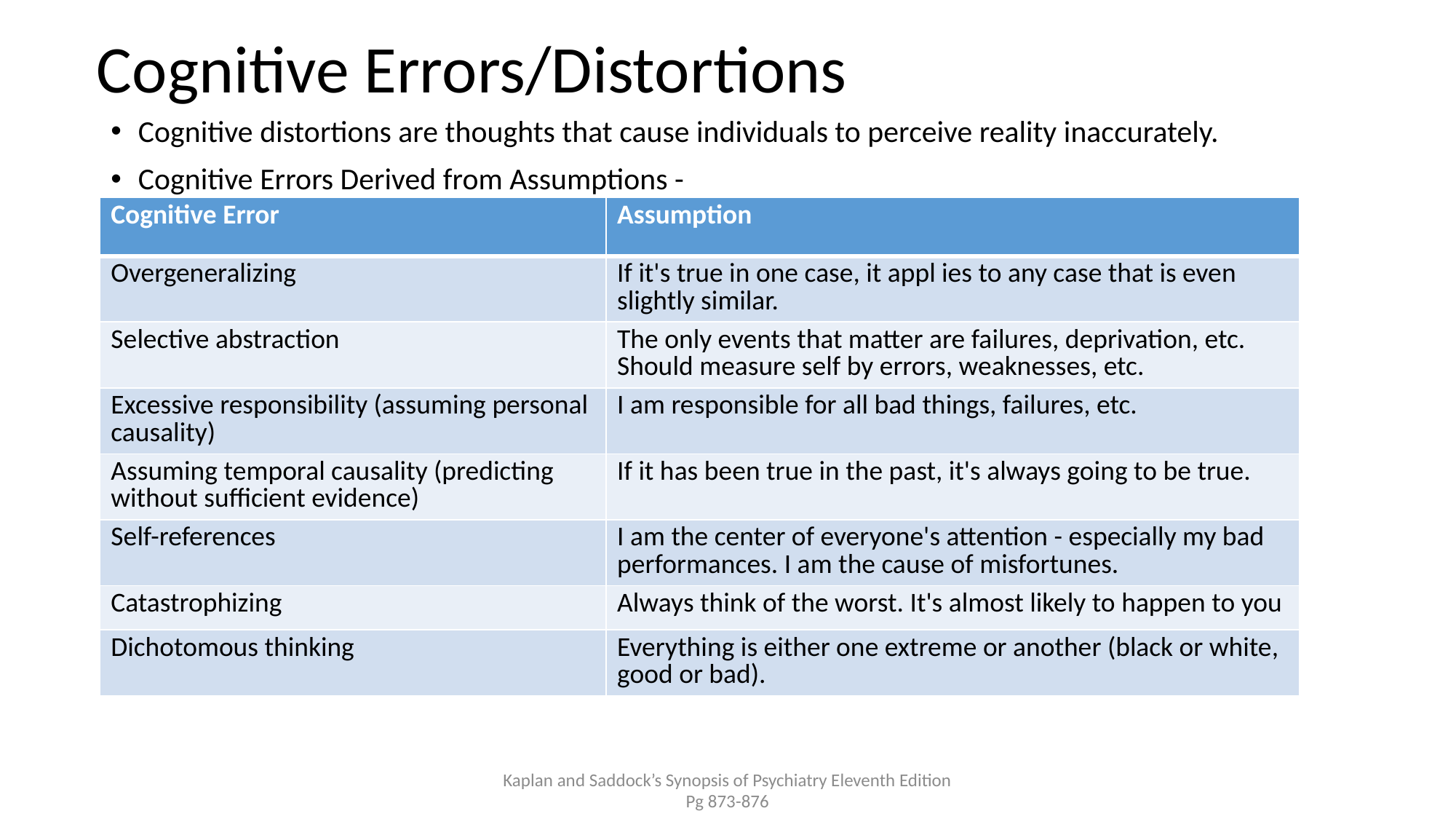

# Cognitive Errors/Distortions
Cognitive distortions are thoughts that cause individuals to perceive reality inaccurately.
Cognitive Errors Derived from Assumptions -
| Cognitive Error | Assumption |
| --- | --- |
| Overgeneralizing | If it's true in one case, it appl ies to any case that is even slightly similar. |
| Selective abstraction | The only events that matter are failures, deprivation, etc. Should measure self by errors, weaknesses, etc. |
| Excessive responsibility (assuming personal causality) | I am responsible for all bad things, failures, etc. |
| Assuming temporal causality (predicting without sufficient evidence) | If it has been true in the past, it's always going to be true. |
| Self-references | I am the center of everyone's attention - especially my bad performances. I am the cause of misfortunes. |
| Catastrophizing | Always think of the worst. It's almost likely to happen to you |
| Dichotomous thinking | Everything is either one extreme or another (black or white, good or bad). |
Kaplan and Saddock’s Synopsis of Psychiatry Eleventh Edition Pg 873-876